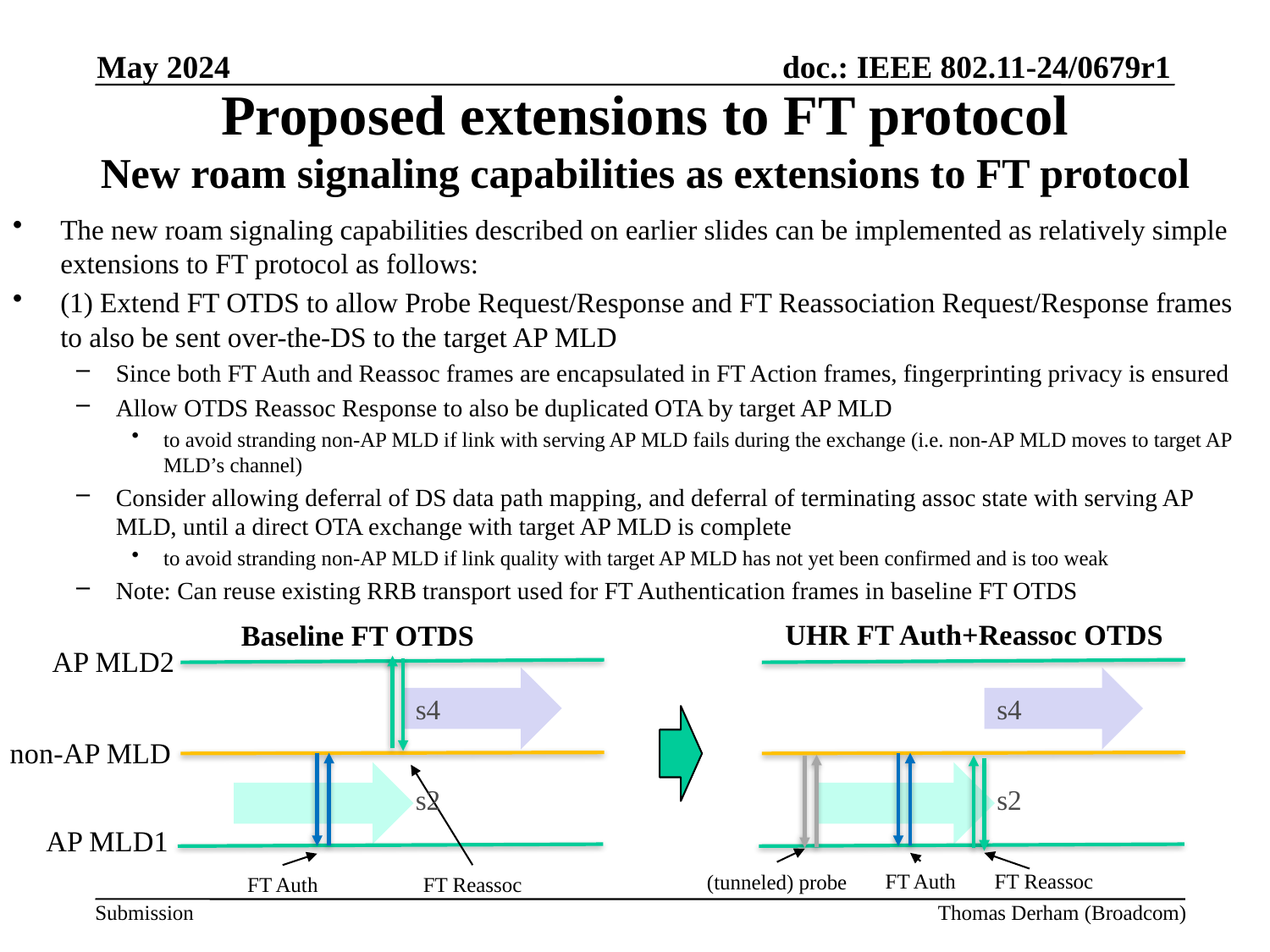

May 2024
# Proposed extensions to FT protocol New roam signaling capabilities as extensions to FT protocol
The new roam signaling capabilities described on earlier slides can be implemented as relatively simple extensions to FT protocol as follows:
(1) Extend FT OTDS to allow Probe Request/Response and FT Reassociation Request/Response frames to also be sent over-the-DS to the target AP MLD
Since both FT Auth and Reassoc frames are encapsulated in FT Action frames, fingerprinting privacy is ensured
Allow OTDS Reassoc Response to also be duplicated OTA by target AP MLD
to avoid stranding non-AP MLD if link with serving AP MLD fails during the exchange (i.e. non-AP MLD moves to target AP MLD’s channel)
Consider allowing deferral of DS data path mapping, and deferral of terminating assoc state with serving AP MLD, until a direct OTA exchange with target AP MLD is complete
to avoid stranding non-AP MLD if link quality with target AP MLD has not yet been confirmed and is too weak
Note: Can reuse existing RRB transport used for FT Authentication frames in baseline FT OTDS
UHR FT Auth+Reassoc OTDS
Baseline FT OTDS
AP MLD2

s4
s4

non-AP MLD

s2
s2
AP MLD1
FT Auth
FT Reassoc
(tunneled) probe
FT Auth
FT Reassoc
Thomas Derham (Broadcom)